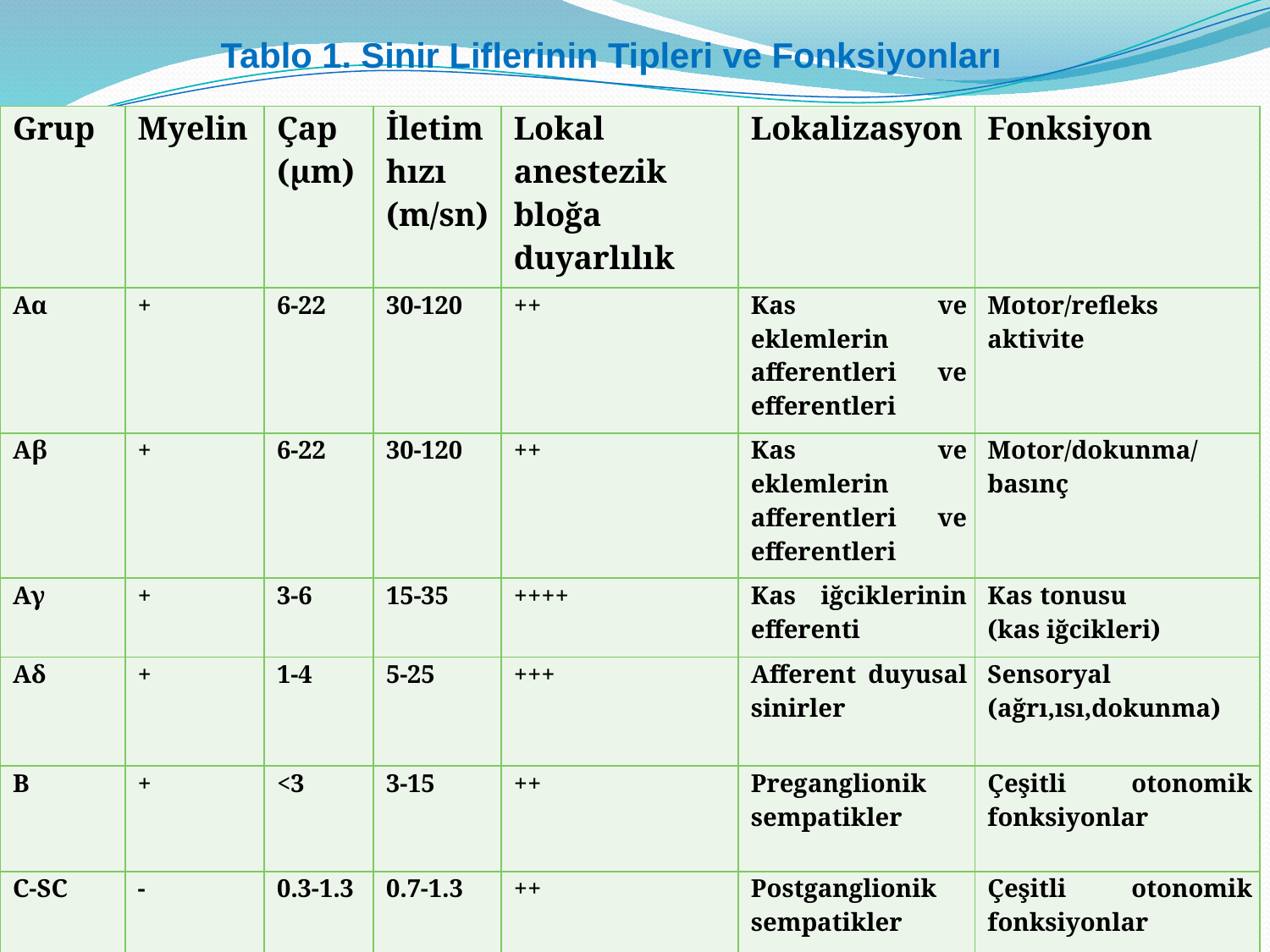

Tablo 1. Sinir Liflerinin Tipleri ve Fonksiyonları
| Grup | Myelin | Çap (μm) | İletim hızı (m/sn) | Lokal anestezik bloğa duyarlılık | Lokalizasyon | Fonksiyon |
| --- | --- | --- | --- | --- | --- | --- |
| Aα | + | 6-22 | 30-120 | ++ | Kas ve eklemlerin afferentleri ve efferentleri | Motor/refleks aktivite |
| Aβ | + | 6-22 | 30-120 | ++ | Kas ve eklemlerin afferentleri ve efferentleri | Motor/dokunma/basınç |
| Aγ | + | 3-6 | 15-35 | ++++ | Kas iğciklerinin efferenti | Kas tonusu (kas iğcikleri) |
| Aδ | + | 1-4 | 5-25 | +++ | Afferent duyusal sinirler | Sensoryal (ağrı,ısı,dokunma) |
| B | + | <3 | 3-15 | ++ | Preganglionik sempatikler | Çeşitli otonomik fonksiyonlar |
| C-SC | - | 0.3-1.3 | 0.7-1.3 | ++ | Postganglionik sempatikler | Çeşitli otonomik fonksiyonlar |
| C dγC | - | 0.4-1.2 | 0.1-2 | + | Afferent duyusal sinirler | Çeşitli otonomik fonksiyonlar,ağrı,ısı,dokunma |